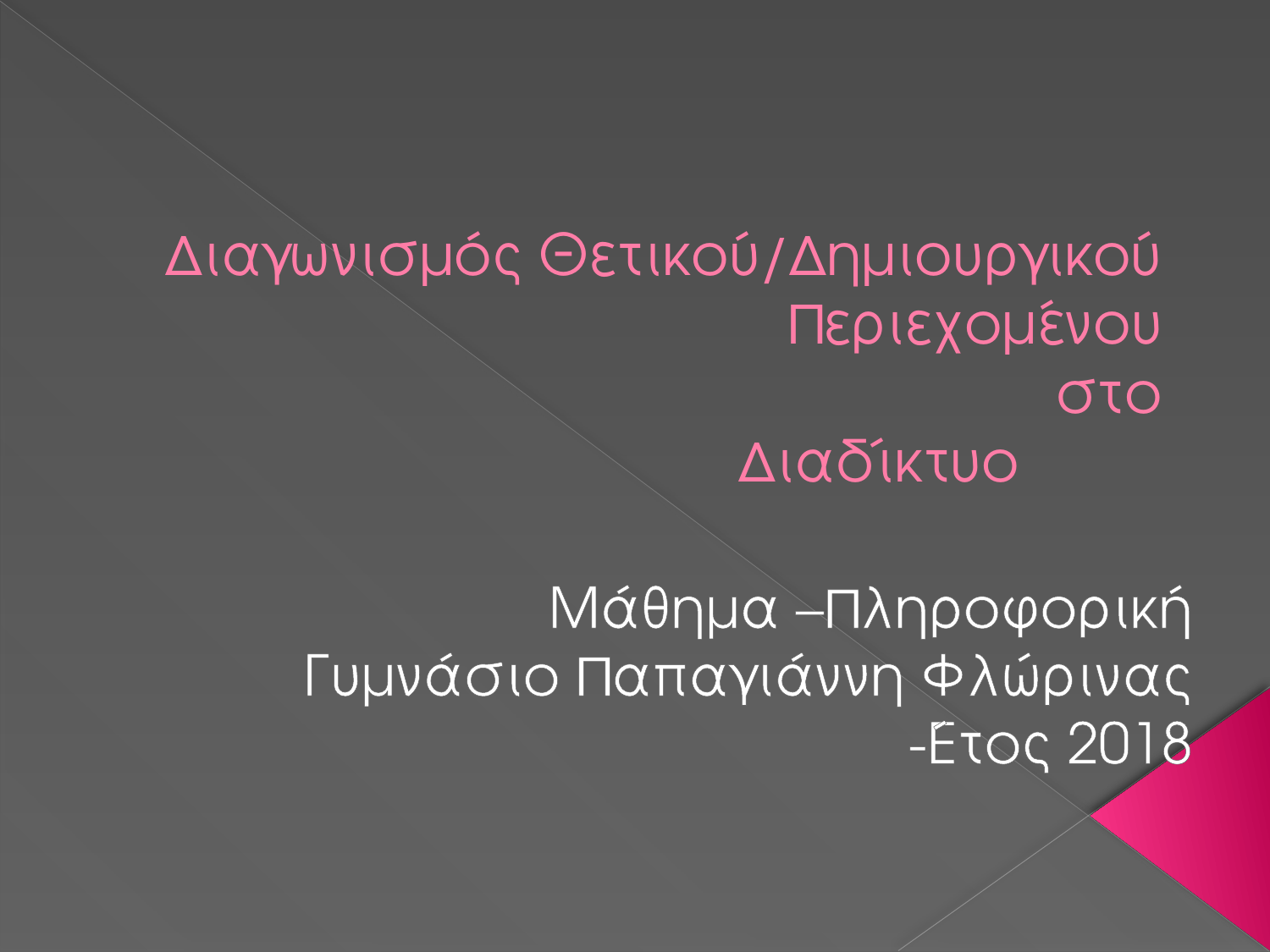

# Διαγωνισμός Θετικού/Δημιουργικού Περιεχομένου στο Διαδίκτυο
Μάθημα –Πληροφορική
Γυμνάσιο Παπαγιάννη Φλώρινας
-Έτος 2018